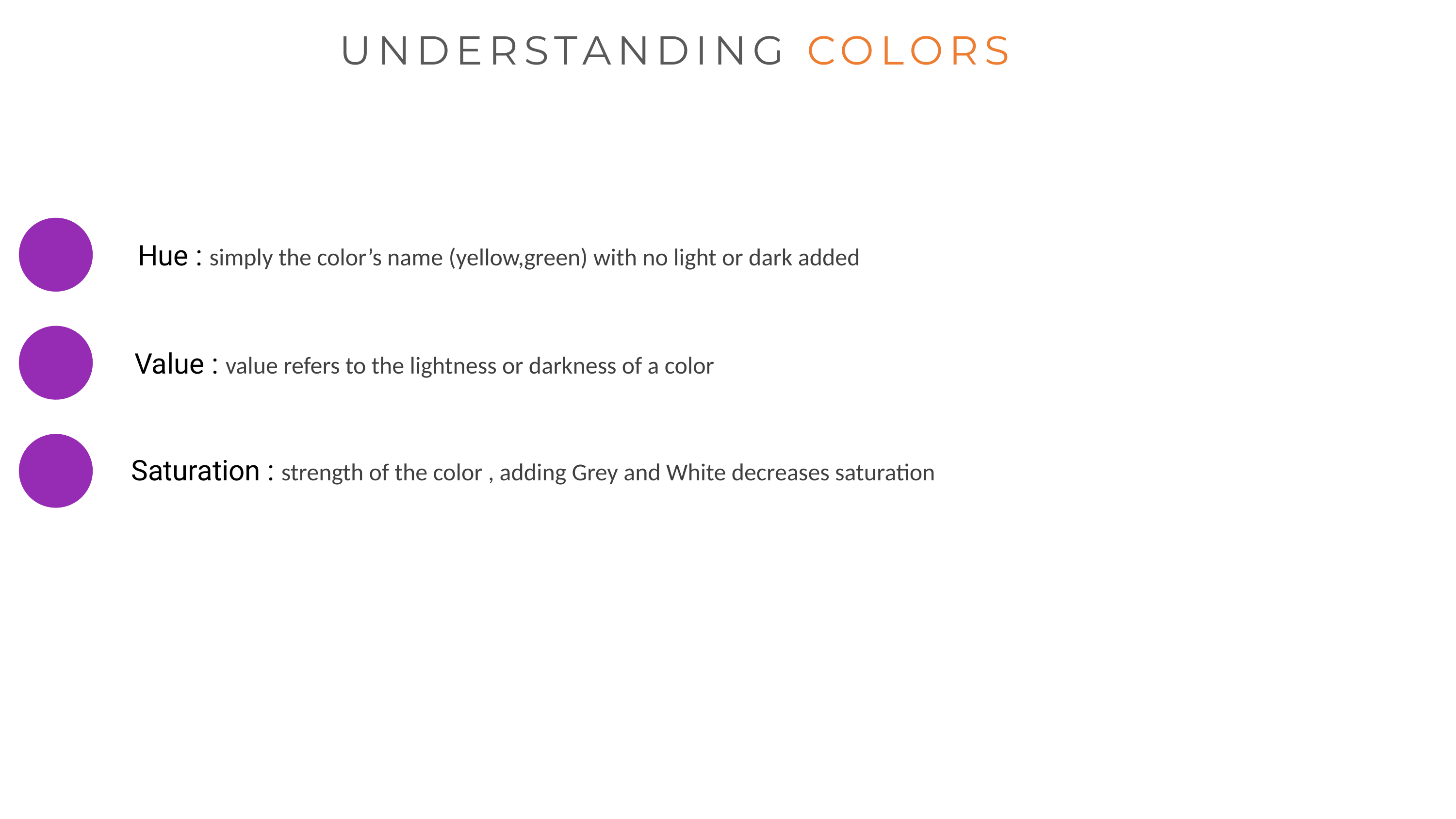

UNDERSTANDING COLORS

Hue : simply the color’s name (yellow,green) with no light or dark added

Value : value refers to the lightness or darkness of a color

Saturation : strength of the color , adding Grey and White decreases saturation